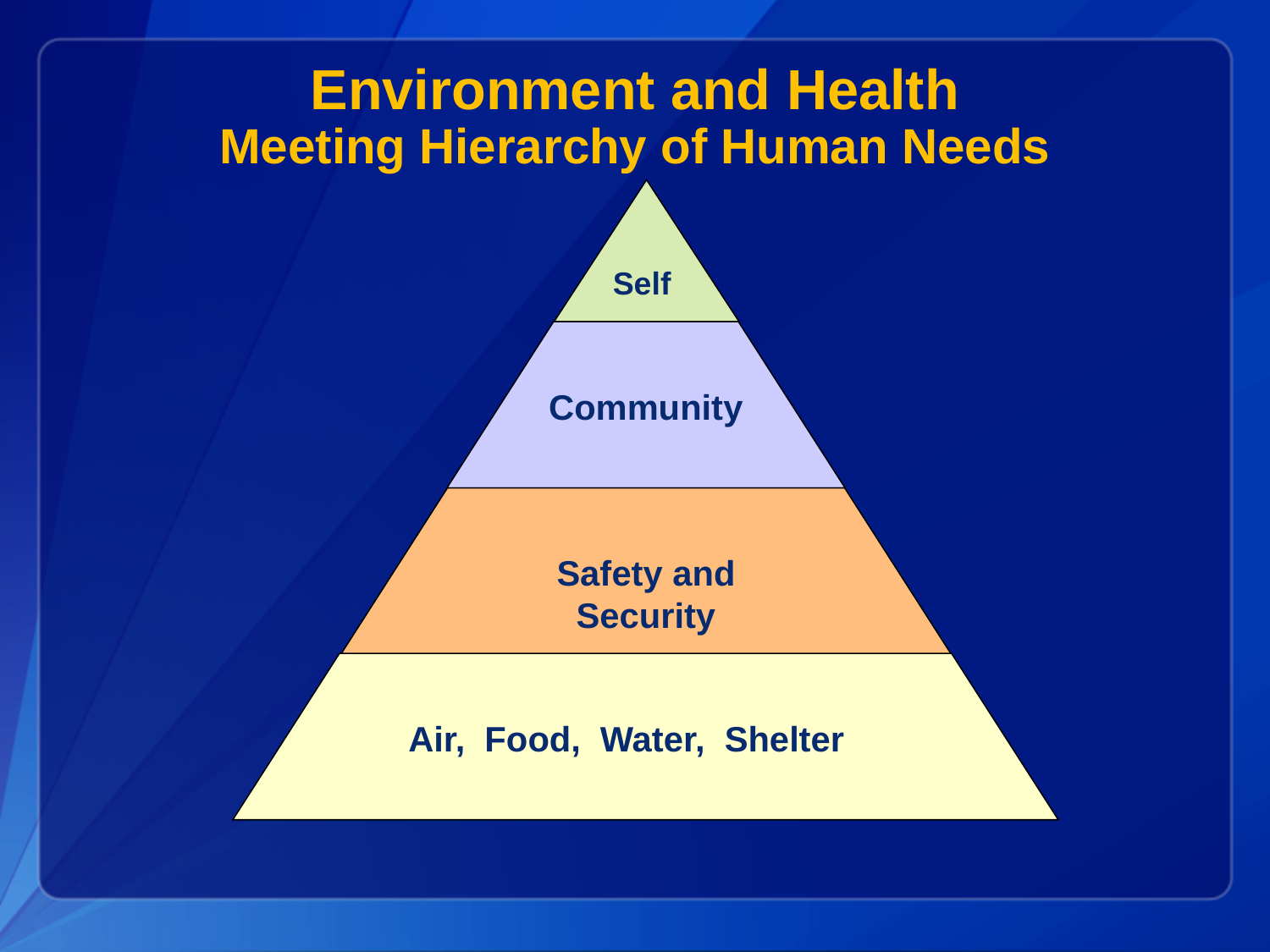

# Environment and Health Meeting Hierarchy of Human Needs
Self

Community

Safety and Security

Air,  Food,  Water,  Shelter